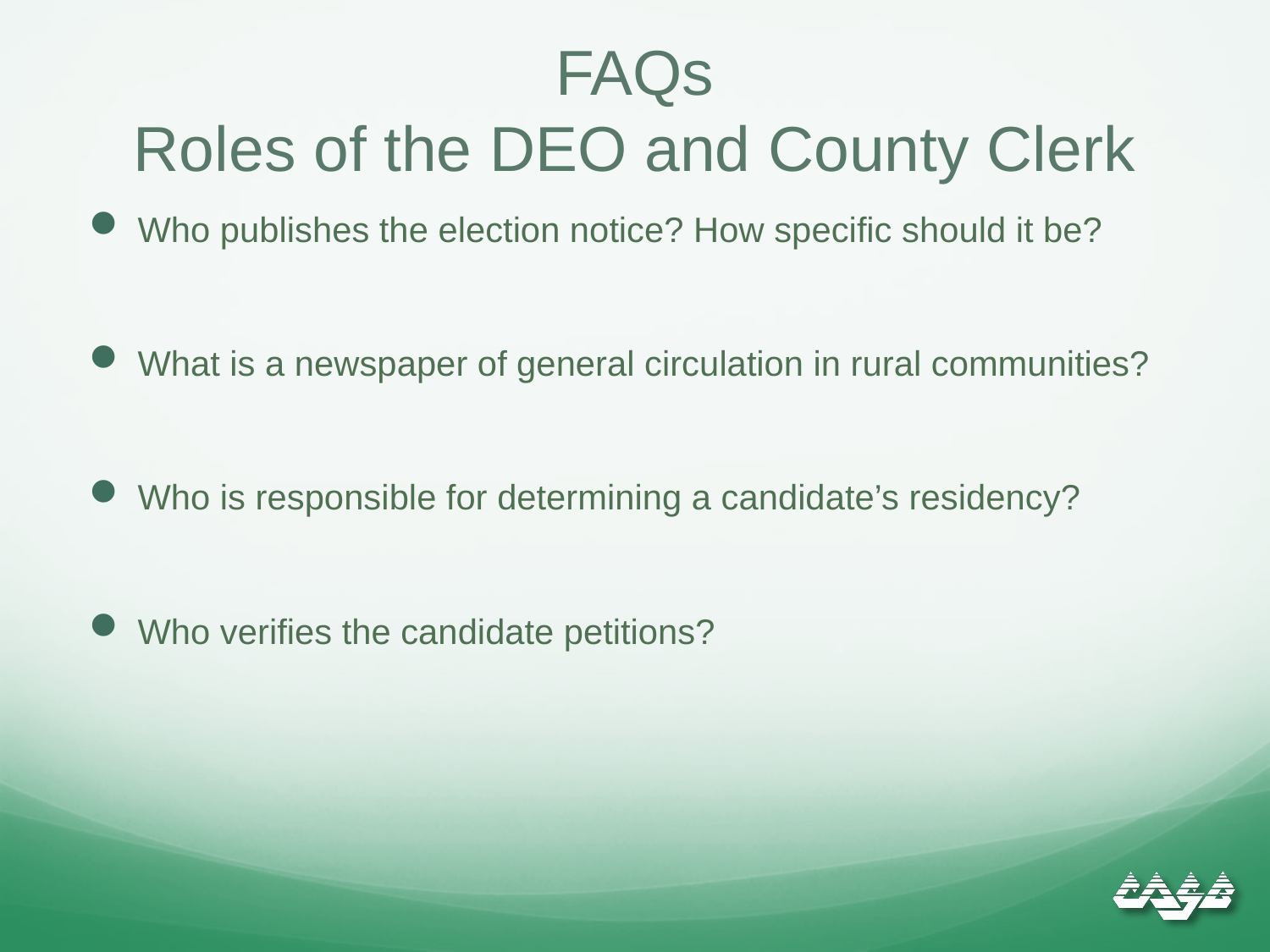

# FAQs Roles of the DEO and County Clerk
Who publishes the election notice? How specific should it be?

What is a newspaper of general circulation in rural communities?

Who is responsible for determining a candidate’s residency?

Who verifies the candidate petitions?